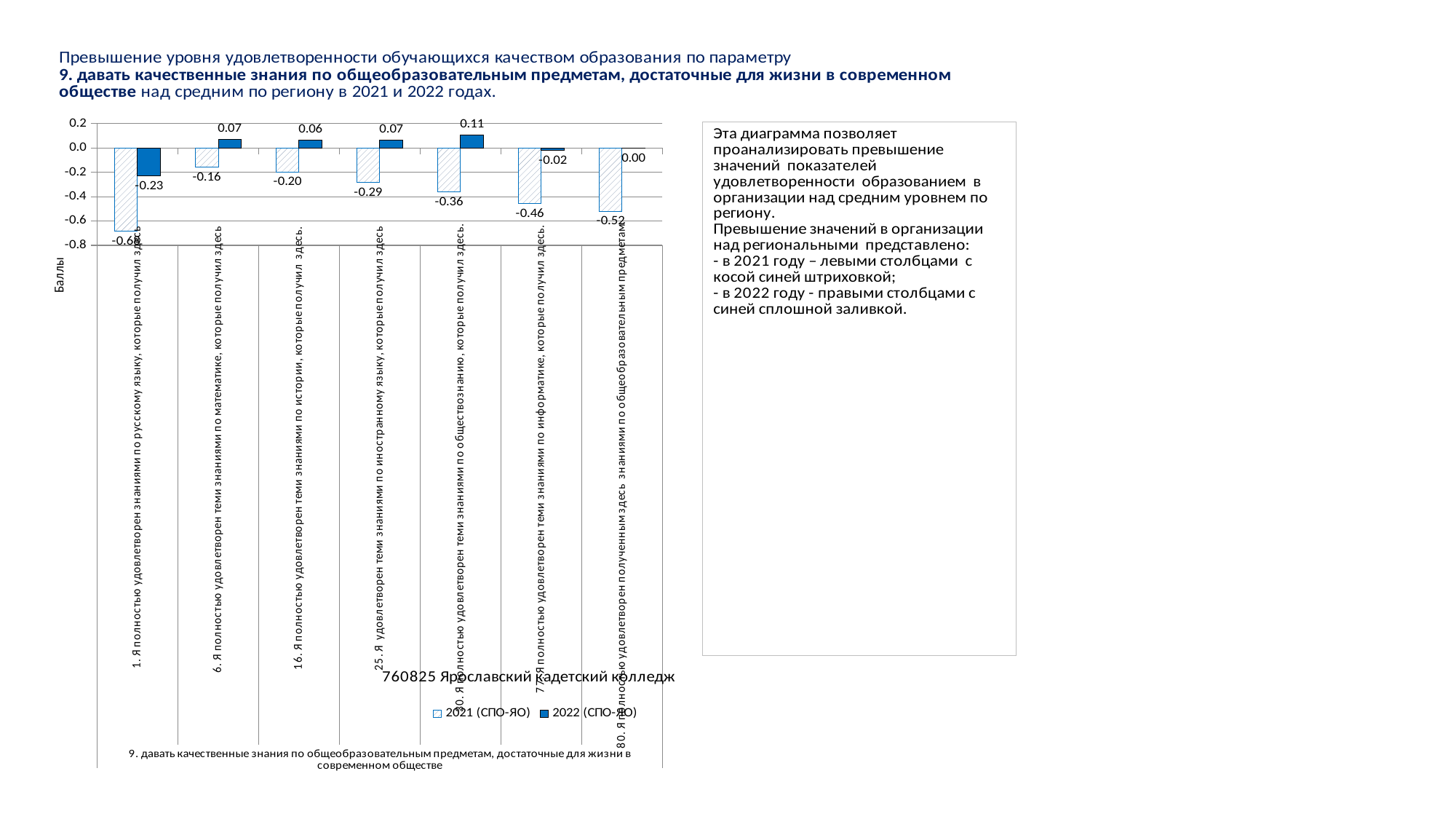

### Chart

| Category | 2021 (СПО-ЯО) | 2022 (СПО-ЯО) |
|---|---|---|
| 1. Я полностью удовлетворен знаниями по русскому языку, которые получил здесь | -0.6847445960770973 | -0.22854299637519926 |
| 6. Я полностью удовлетворен теми знаниями по математике, которые получил здесь | -0.15962176904223124 | 0.07200316414956287 |
| 16. Я полностью удовлетворен теми знаниями по истории, которые получил  здесь. | -0.1965211939549425 | 0.06337420614074407 |
| 25. Я  удовлетворен теми знаниями по иностранному языку, которые получил здесь | -0.28537628757061917 | 0.06662057112106456 |
| 30. Я полностью удовлетворен теми знаниями по обществознанию, которые получил здесь. | -0.36030561244487114 | 0.10717275365820456 |
| 77. Я полностью удовлетворен теми знаниями по информатике, которые получил здесь. | -0.4586724724421165 | -0.02177549303319637 |
| 80. Я полностью удовлетворен полученным здесь  знаниями по общеобразовательным предметам. | -0.520534306811582 | -0.0016272246210613517 |